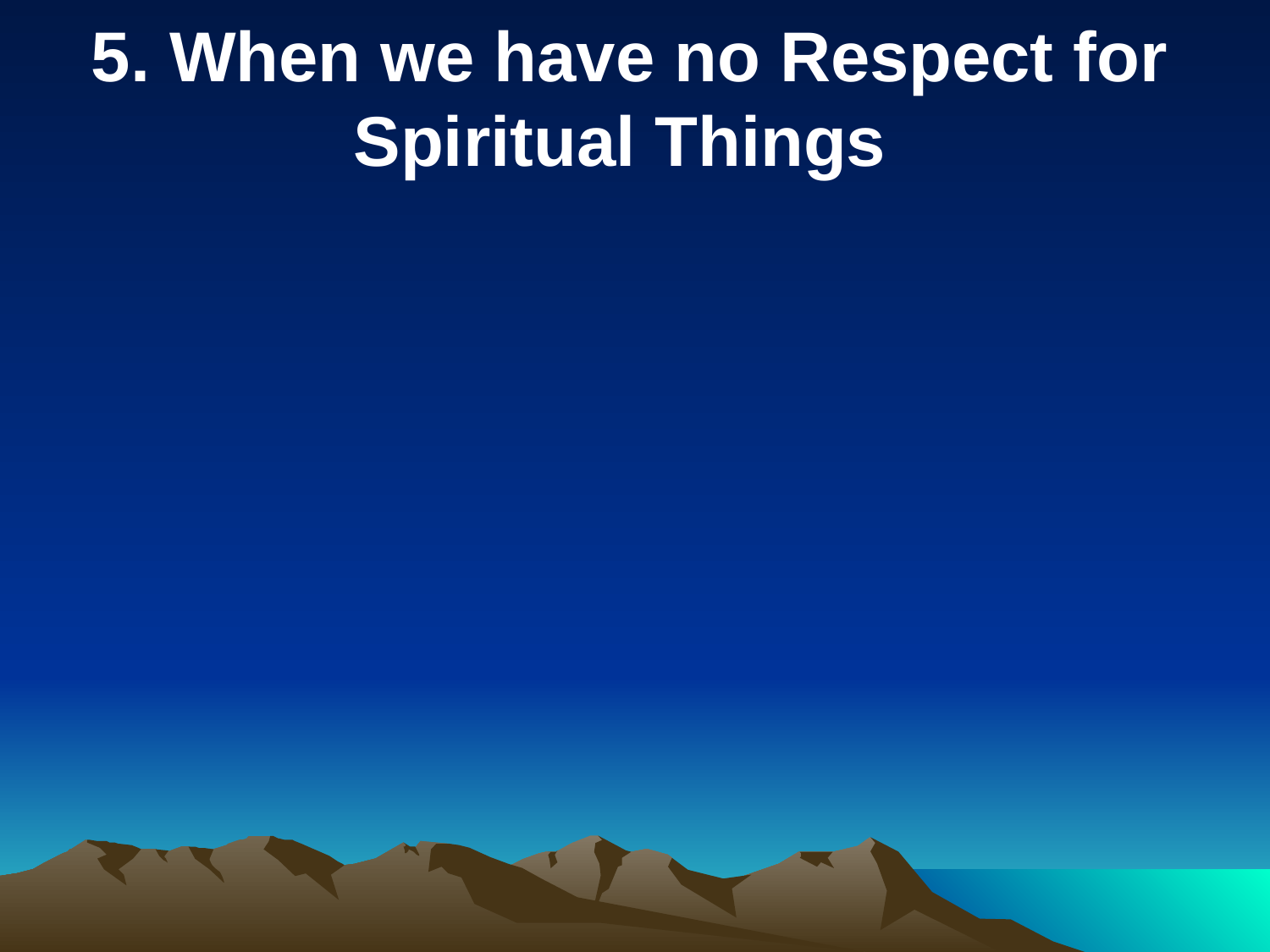

5. When we have no Respect for Spiritual Things